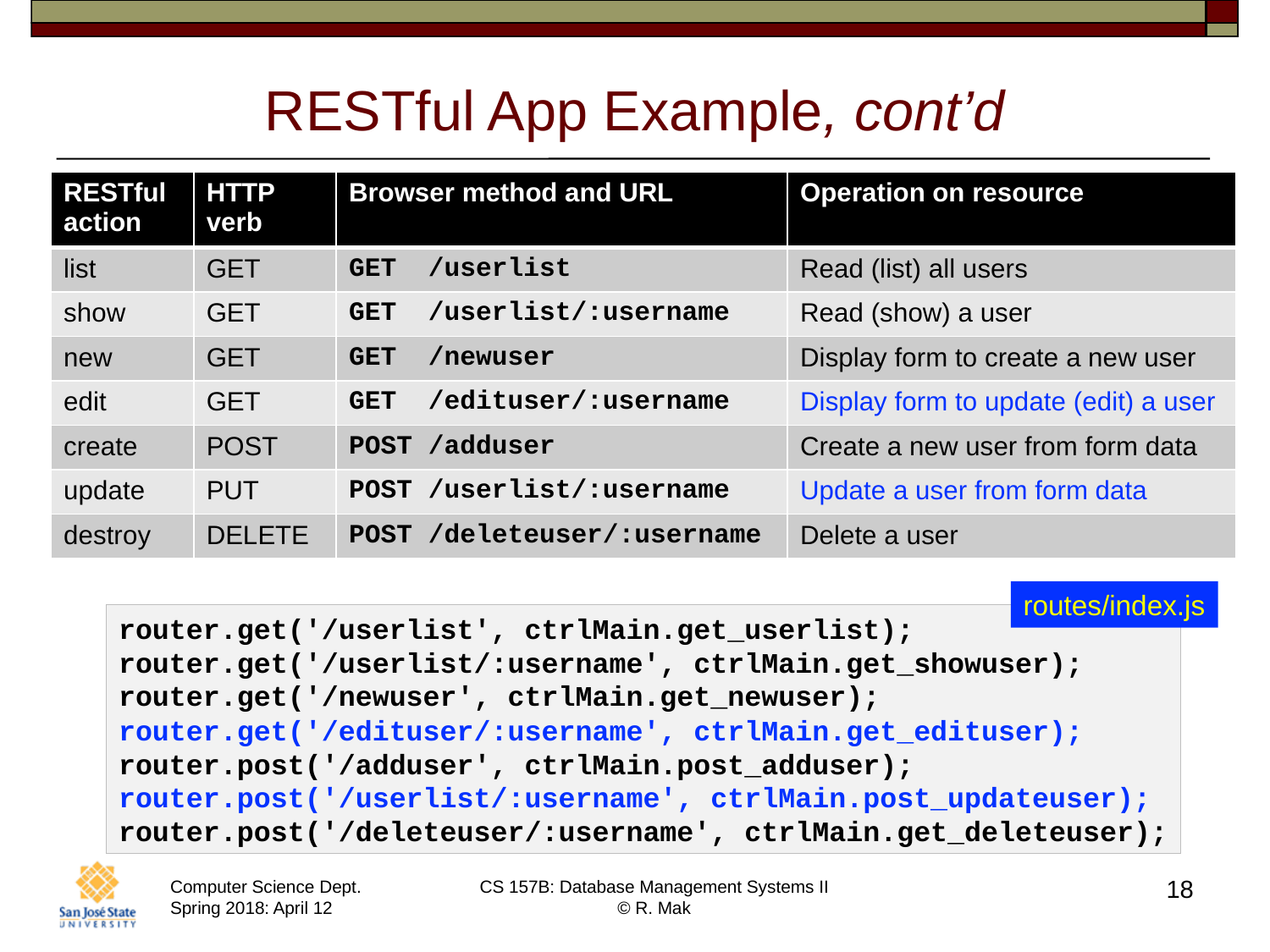

# RESTful App Example, cont’d
| RESTful action | HTTP verb | Browser method and URL | Operation on resource |
| --- | --- | --- | --- |
| list | GET | GET /userlist | Read (list) all users |
| show | GET | GET /userlist/:username | Read (show) a user |
| new | GET | GET /newuser | Display form to create a new user |
| edit | GET | GET /edituser/:username | Display form to update (edit) a user |
| create | POST | POST /adduser | Create a new user from form data |
| update | PUT | POST /userlist/:username | Update a user from form data |
| destroy | DELETE | POST /deleteuser/:username | Delete a user |
routes/index.js
router.get('/userlist', ctrlMain.get_userlist);
router.get('/userlist/:username', ctrlMain.get_showuser);
router.get('/newuser', ctrlMain.get_newuser);
router.get('/edituser/:username', ctrlMain.get_edituser);
router.post('/adduser', ctrlMain.post_adduser);
router.post('/userlist/:username', ctrlMain.post_updateuser);
router.post('/deleteuser/:username', ctrlMain.get_deleteuser);
18